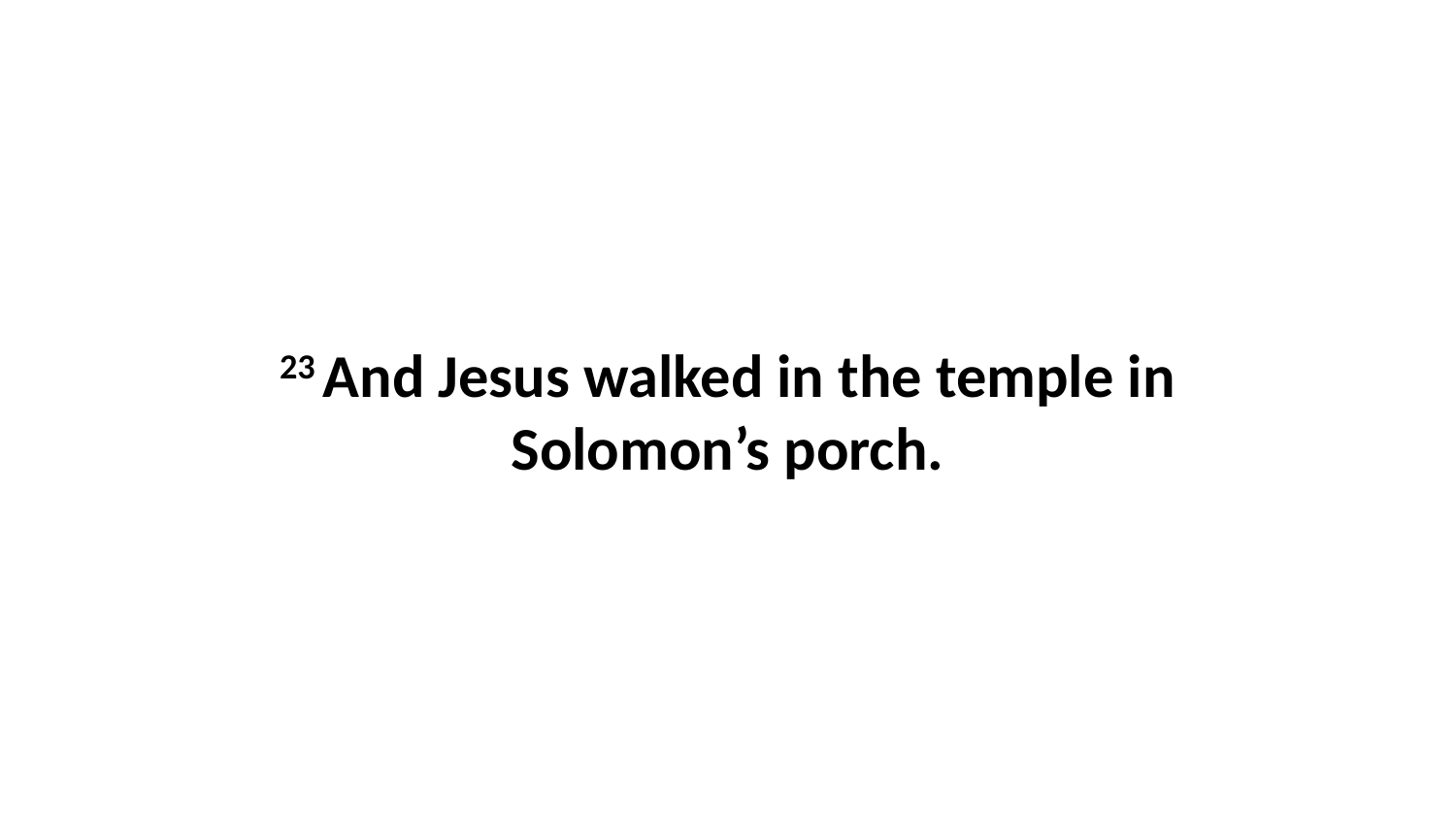

23 And Jesus walked in the temple in Solomon’s porch.